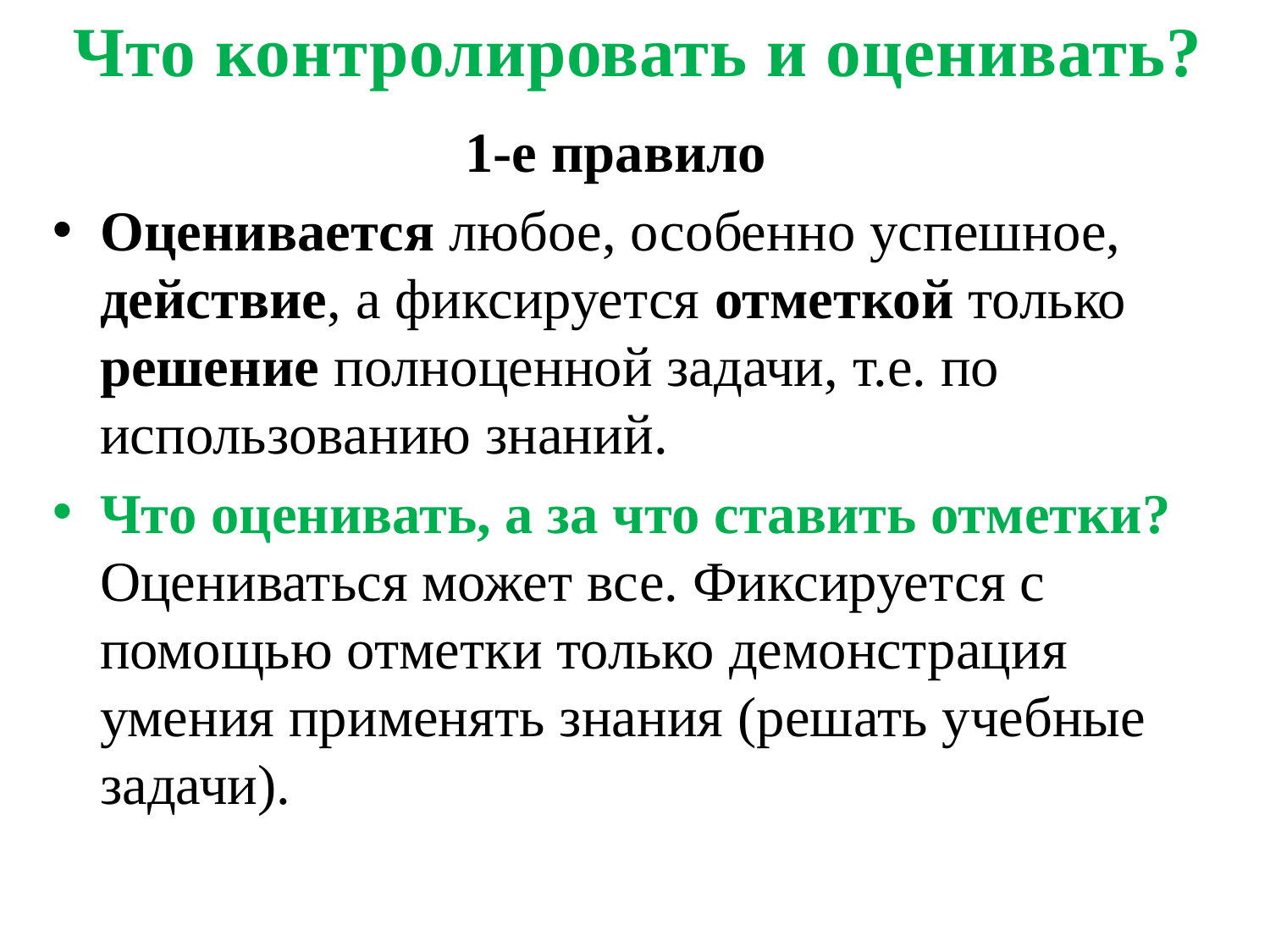

Что контролировать и оценивать?
1-е правило
Оценивается любое, особенно успешное, действие, а фиксируется отметкой только решение полноценной задачи, т.е. по использованию знаний.
Что оценивать, а за что ставить отметки?  Оцениваться может все. Фиксируется с помощью отметки только демонстрация умения применять знания (решать учебные задачи).